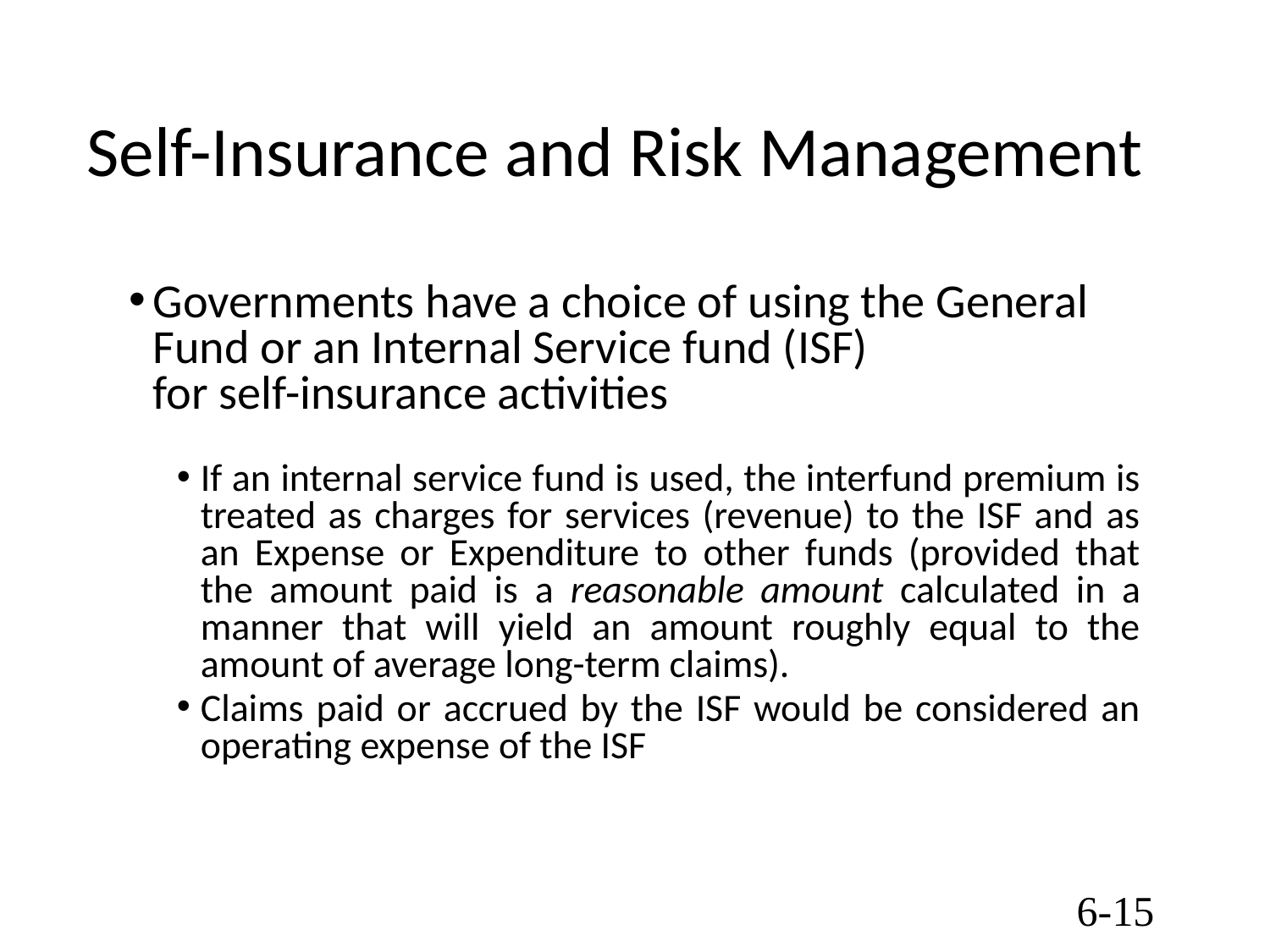

# Self-Insurance and Risk Management
Governments have a choice of using the General Fund or an Internal Service fund (ISF)
for self-insurance activities

If an internal service fund is used, the interfund premium is treated as charges for services (revenue) to the ISF and as an Expense or Expenditure to other funds (provided that the amount paid is a reasonable amount calculated in a manner that will yield an amount roughly equal to the amount of average long-term claims).
Claims paid or accrued by the ISF would be considered an operating expense of the ISF